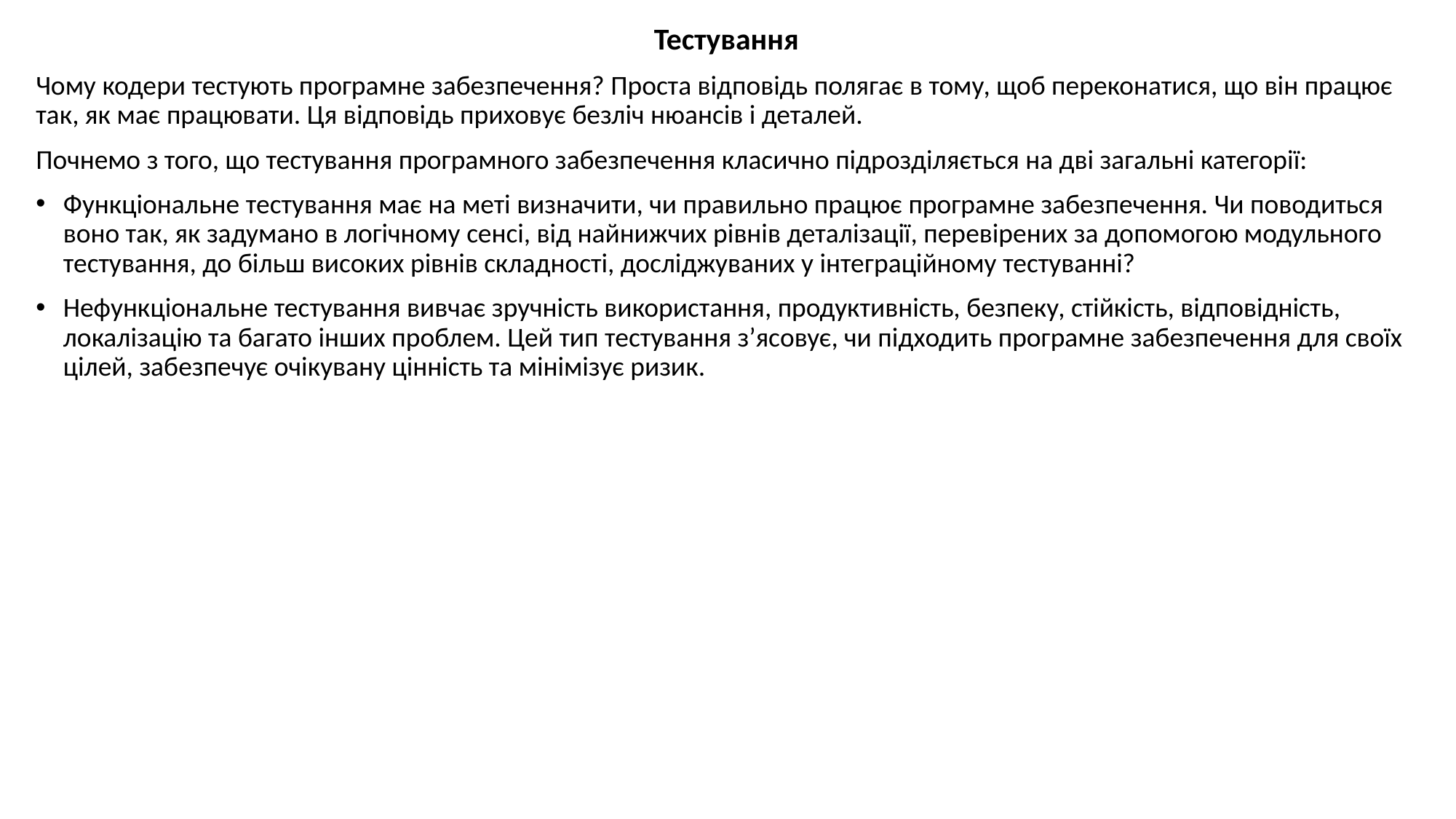

Тестування
Чому кодери тестують програмне забезпечення? Проста відповідь полягає в тому, щоб переконатися, що він працює так, як має працювати. Ця відповідь приховує безліч нюансів і деталей.
Почнемо з того, що тестування програмного забезпечення класично підрозділяється на дві загальні категорії:
Функціональне тестування має на меті визначити, чи правильно працює програмне забезпечення. Чи поводиться воно так, як задумано в логічному сенсі, від найнижчих рівнів деталізації, перевірених за допомогою модульного тестування, до більш високих рівнів складності, досліджуваних у інтеграційному тестуванні?
Нефункціональне тестування вивчає зручність використання, продуктивність, безпеку, стійкість, відповідність, локалізацію та багато інших проблем. Цей тип тестування з’ясовує, чи підходить програмне забезпечення для своїх цілей, забезпечує очікувану цінність та мінімізує ризик.